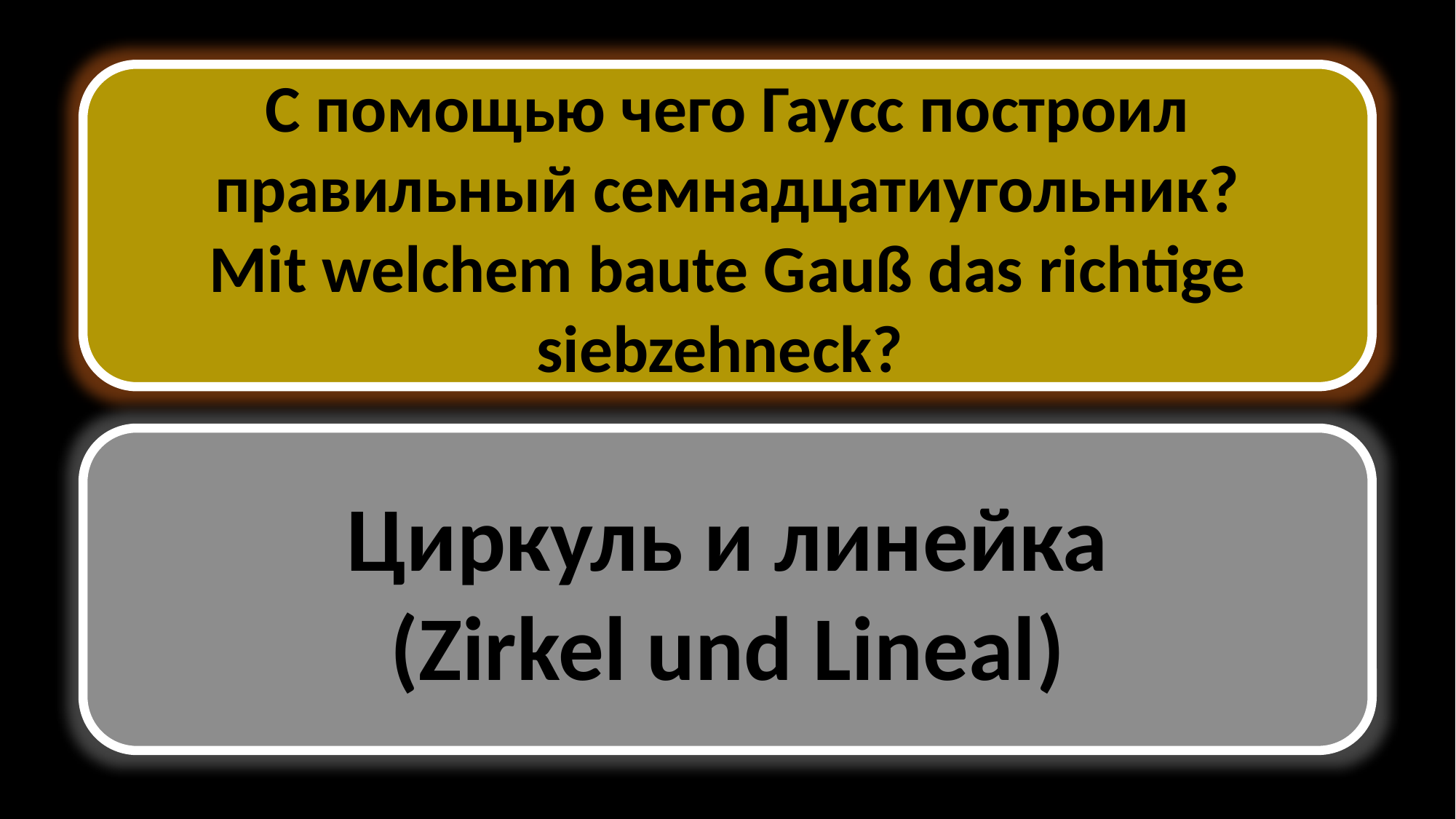

С помощью чего Гаусс построил правильный семнадцатиугольник?
Mit welchem baute Gauß das richtige siebzehneck?
Циркуль и линейка
(Zirkel und Lineal)